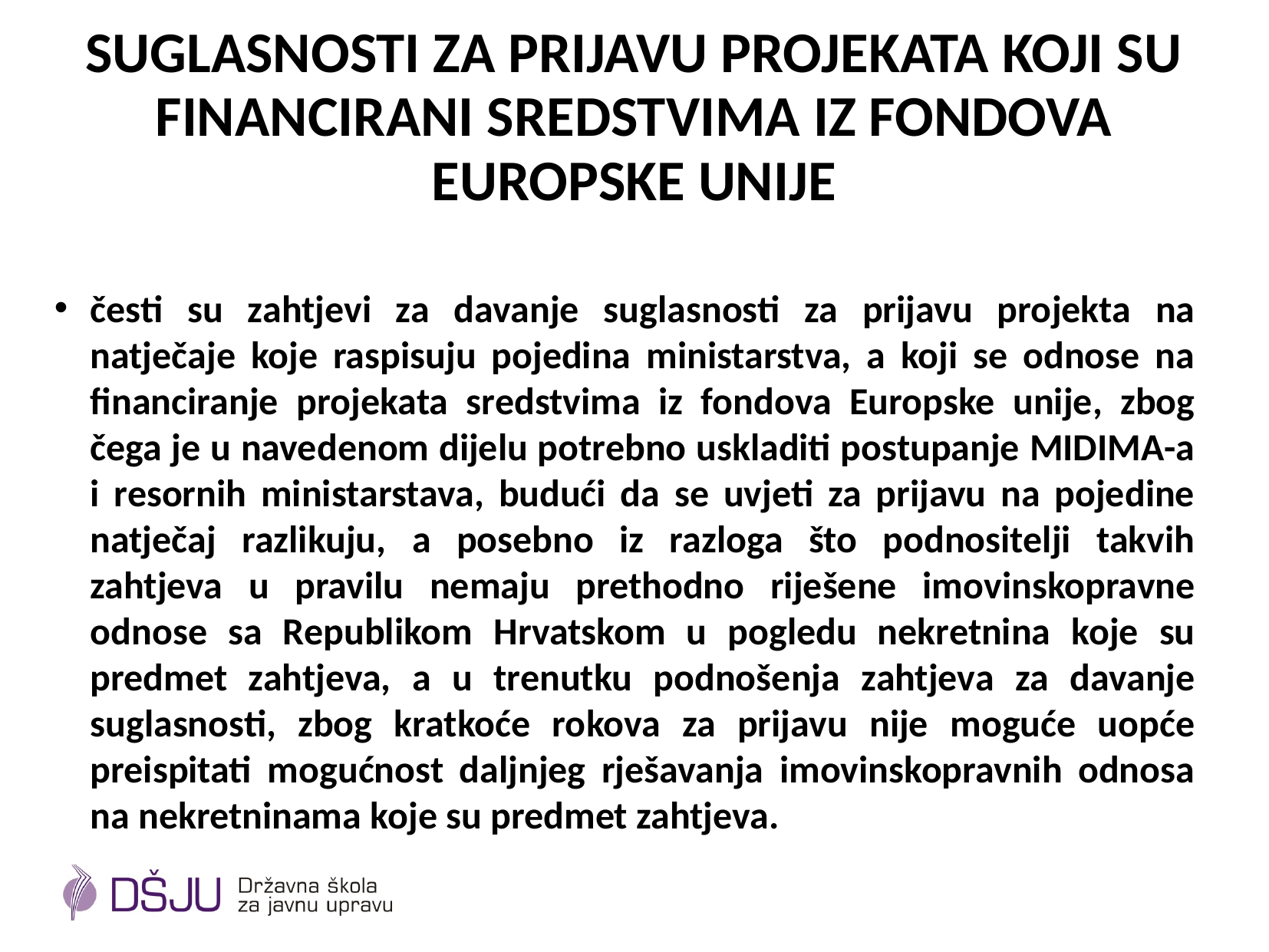

# SUGLASNOSTI ZA PRIJAVU PROJEKATA KOJI SU FINANCIRANI SREDSTVIMA IZ FONDOVA EUROPSKE UNIJE

česti su zahtjevi za davanje suglasnosti za prijavu projekta na natječaje koje raspisuju pojedina ministarstva, a koji se odnose na financiranje projekata sredstvima iz fondova Europske unije, zbog čega je u navedenom dijelu potrebno uskladiti postupanje MIDIMA-a i resornih ministarstava, budući da se uvjeti za prijavu na pojedine natječaj razlikuju, a posebno iz razloga što podnositelji takvih zahtjeva u pravilu nemaju prethodno riješene imovinskopravne odnose sa Republikom Hrvatskom u pogledu nekretnina koje su predmet zahtjeva, a u trenutku podnošenja zahtjeva za davanje suglasnosti, zbog kratkoće rokova za prijavu nije moguće uopće preispitati mogućnost daljnjeg rješavanja imovinskopravnih odnosa na nekretninama koje su predmet zahtjeva.